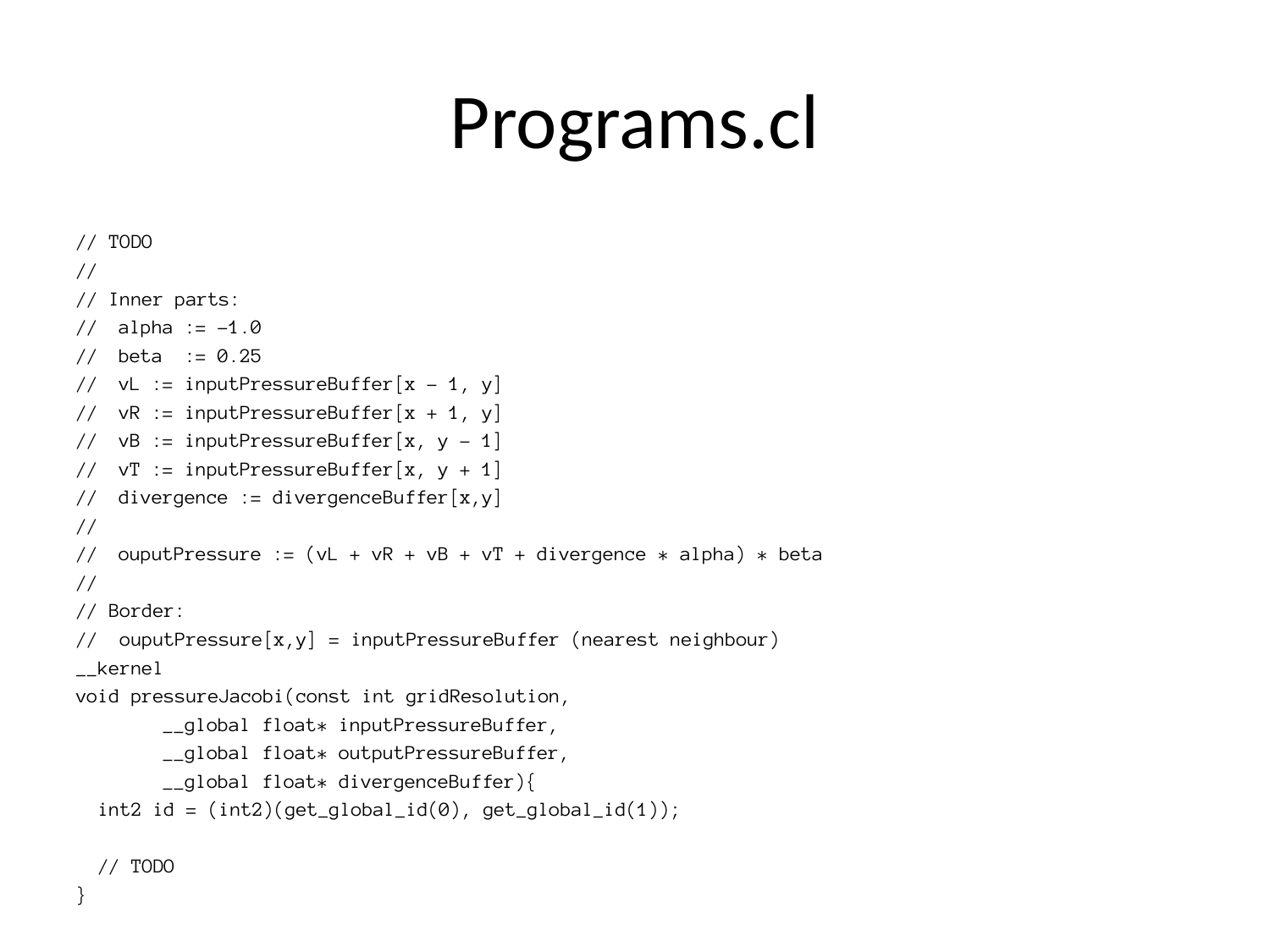

# Programs.cl
// TODO
//
// Inner parts:
//	alpha := -1.0
//	beta  := 0.25
//	vL := inputPressureBuffer[x - 1, y]
//	vR := inputPressureBuffer[x + 1, y]
//	vB := inputPressureBuffer[x, y - 1]
//	vT := inputPressureBuffer[x, y + 1]
//	divergence := divergenceBuffer[x,y]
//
//	ouputPressure := (vL + vR + vB + vT + divergence * alpha) * beta
//
// Border:
//  ouputPressure[x,y] = inputPressureBuffer (nearest neighbour)
__kernel
void pressureJacobi(const int gridResolution,
		    __global float* inputPressureBuffer,
		    __global float* outputPressureBuffer,
		    __global float* divergenceBuffer){
  int2 id = (int2)(get_global_id(0), get_global_id(1));

  // TODO
}